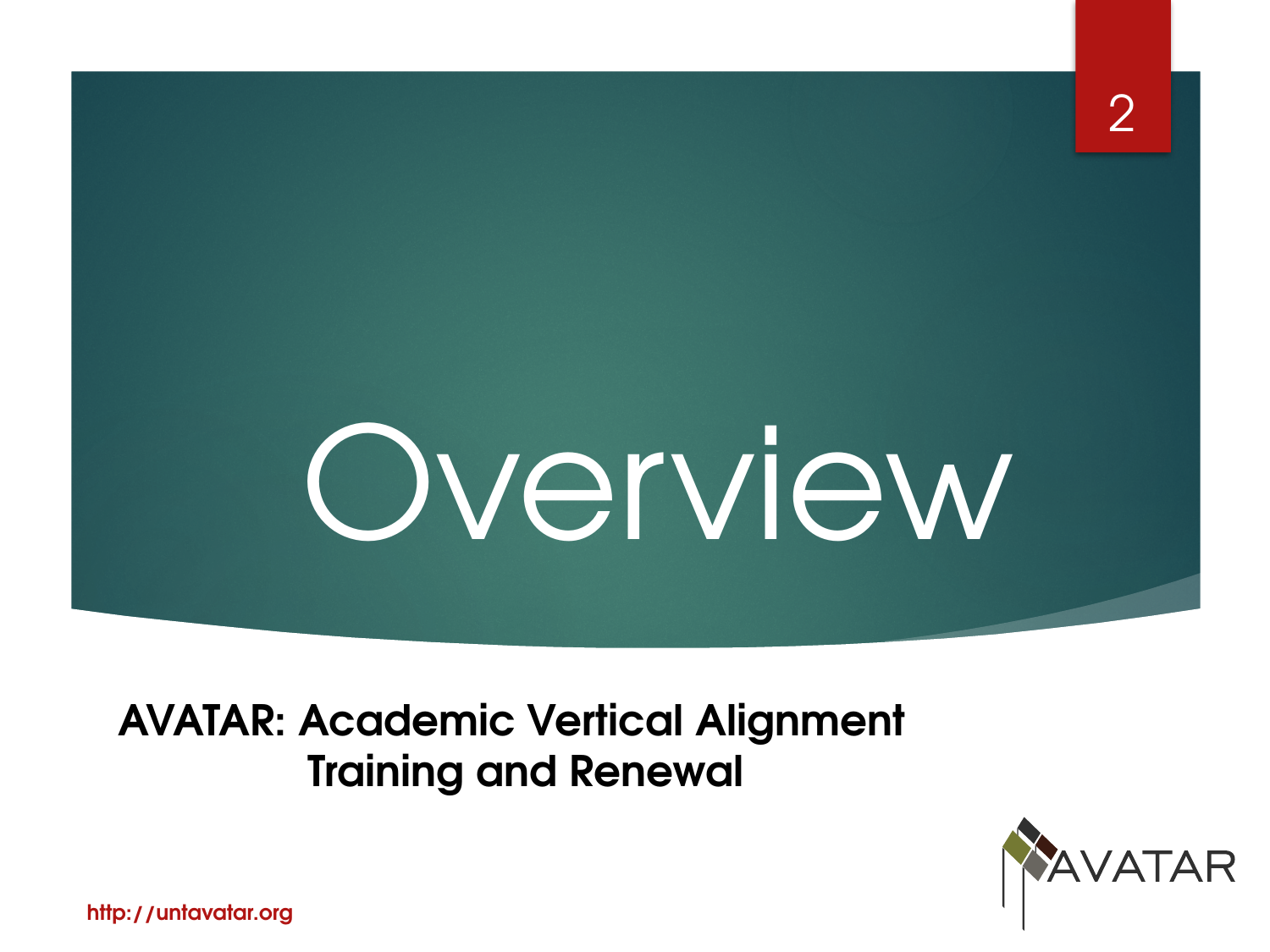

2
# Overview
AVATAR: Academic Vertical Alignment
                Training and Renewal
http://untavatar.org